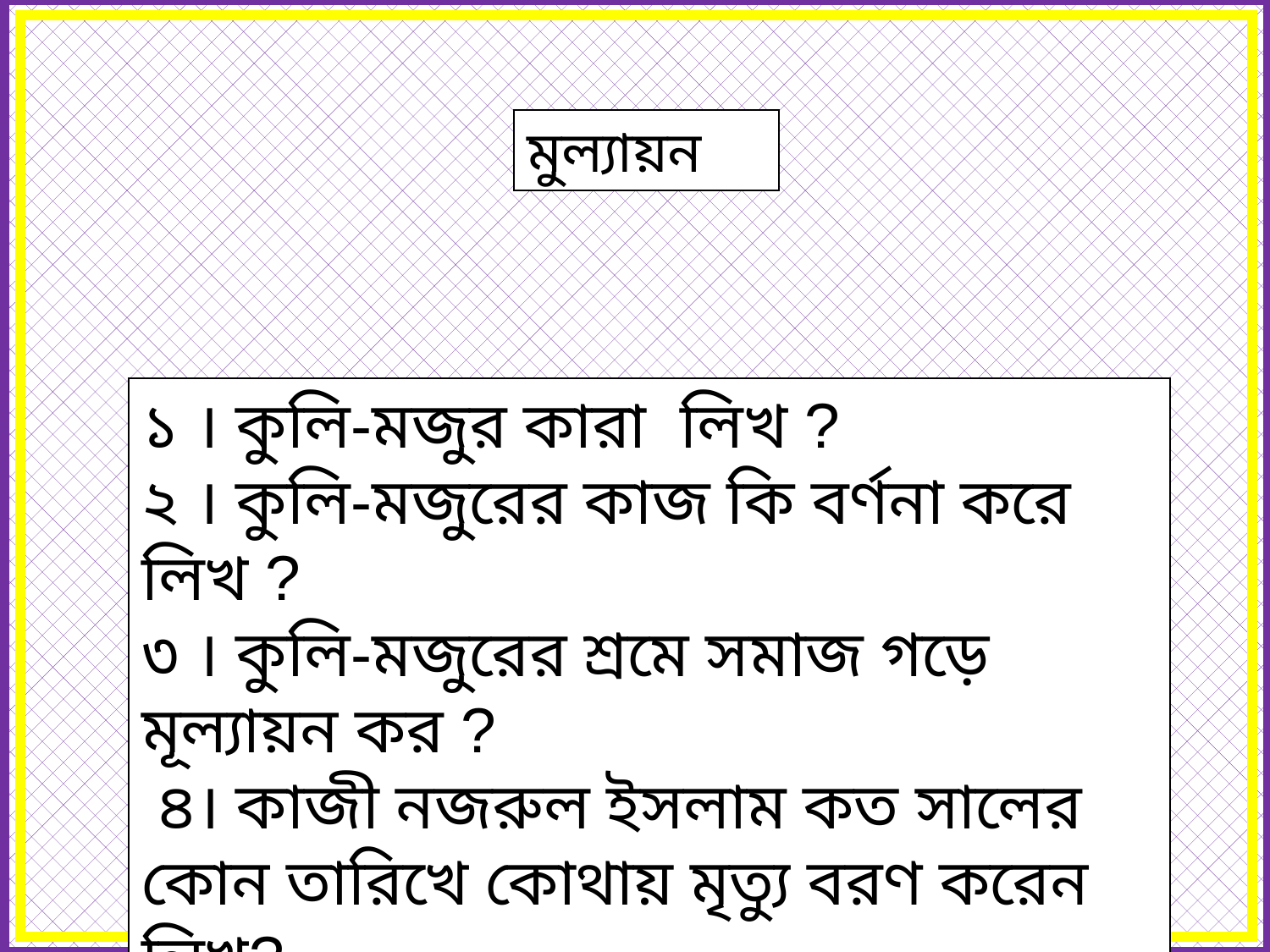

মুল্যায়ন
১ । কুলি-মজুর কারা  লিখ ?
২ । কুলি-মজুরের কাজ কি বর্ণনা করে লিখ ?
৩ । কুলি-মজুরের শ্রমে সমাজ গড়ে মূল্যায়ন কর ?
 ৪। কাজী নজরুল ইসলাম কত সালের কোন তারিখে কোথায় মৃত্যু বরণ করেন লিখ?